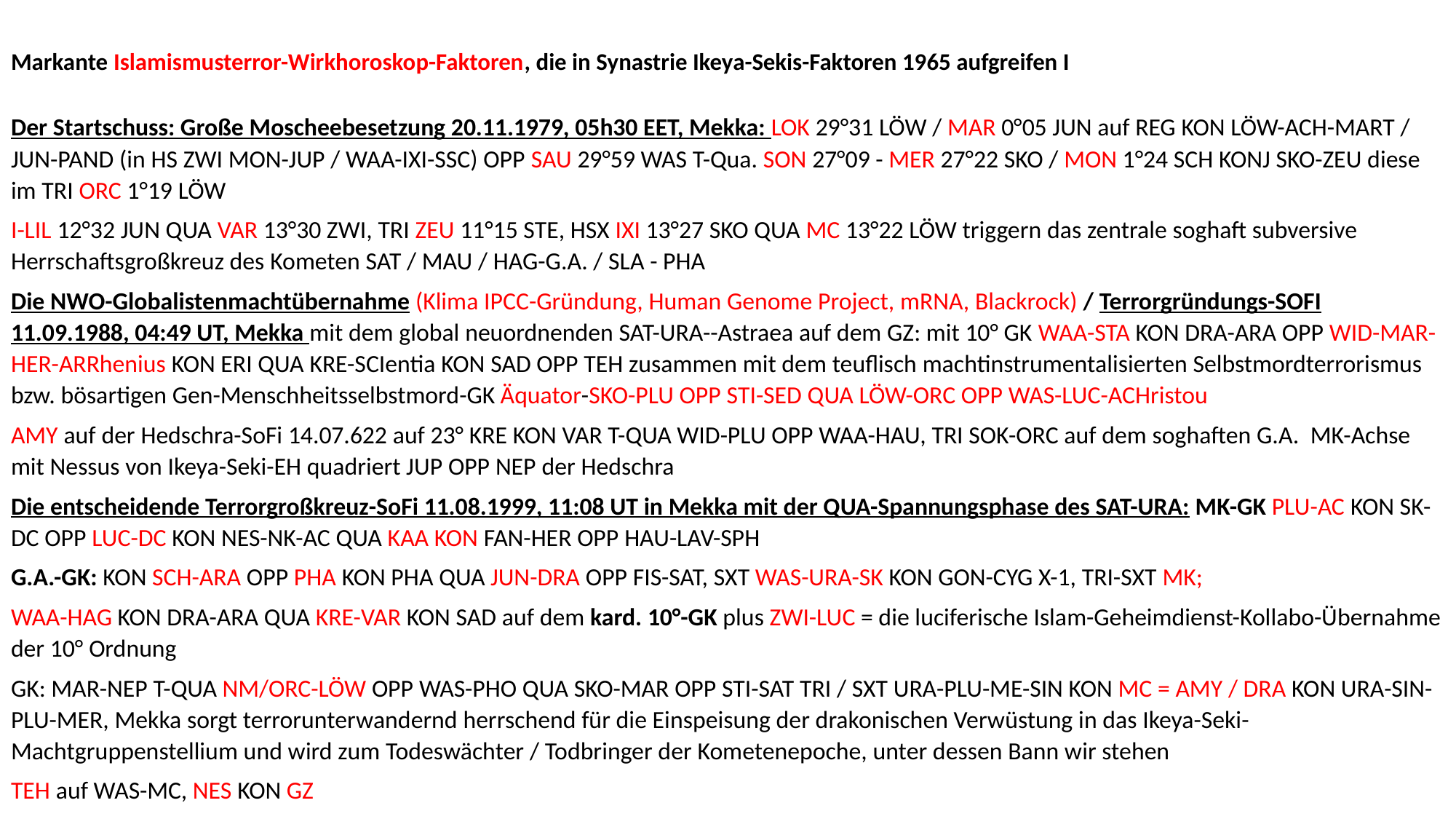

# Markante Islamismusterror-Wirkhoroskop-Faktoren, die in Synastrie Ikeya-Sekis-Faktoren 1965 aufgreifen I
Der Startschuss: Große Moscheebesetzung 20.11.1979, 05h30 EET, Mekka: LOK 29°31 LÖW / MAR 0°05 JUN auf REG KON LÖW-ACH-MART / JUN-PAND (in HS ZWI MON-JUP / WAA-IXI-SSC) OPP SAU 29°59 WAS T-Qua. SON 27°09 - MER 27°22 SKO / MON 1°24 SCH KONJ SKO-ZEU diese im TRI ORC 1°19 LÖW
I-LIL 12°32 JUN QUA VAR 13°30 ZWI, TRI ZEU 11°15 STE, HSX IXI 13°27 SKO QUA MC 13°22 LÖW triggern das zentrale soghaft subversive Herrschaftsgroßkreuz des Kometen SAT / MAU / HAG-G.A. / SLA - PHA
Die NWO-Globalistenmachtübernahme (Klima IPCC-Gründung, Human Genome Project, mRNA, Blackrock) / Terrorgründungs-SOFI 11.09.1988, 04:49 UT, Mekka mit dem global neuordnenden SAT-URA--Astraea auf dem GZ: mit 10° GK WAA-STA KON DRA-ARA OPP WID-MAR-HER-ARRhenius KON ERI QUA KRE-SCIentia KON SAD OPP TEH zusammen mit dem teuflisch machtinstrumentalisierten Selbstmordterrorismus bzw. bösartigen Gen-Menschheitsselbstmord-GK Äquator-SKO-PLU OPP STI-SED QUA LÖW-ORC OPP WAS-LUC-ACHristou
AMY auf der Hedschra-SoFi 14.07.622 auf 23° KRE KON VAR T-QUA WID-PLU OPP WAA-HAU, TRI SOK-ORC auf dem soghaften G.A.  MK-Achse mit Nessus von Ikeya-Seki-EH quadriert JUP OPP NEP der Hedschra
Die entscheidende Terrorgroßkreuz-SoFi 11.08.1999, 11:08 UT in Mekka mit der QUA-Spannungsphase des SAT-URA: MK-GK PLU-AC KON SK-DC OPP LUC-DC KON NES-NK-AC QUA KAA KON FAN-HER OPP HAU-LAV-SPH
G.A.-GK: KON SCH-ARA OPP PHA KON PHA QUA JUN-DRA OPP FIS-SAT, SXT WAS-URA-SK KON GON-CYG X-1, TRI-SXT MK;
WAA-HAG KON DRA-ARA QUA KRE-VAR KON SAD auf dem kard. 10°-GK plus ZWI-LUC = die luciferische Islam-Geheimdienst-Kollabo-Übernahme der 10° Ordnung
GK: MAR-NEP T-QUA NM/ORC-LÖW OPP WAS-PHO QUA SKO-MAR OPP STI-SAT TRI / SXT URA-PLU-ME-SIN KON MC = AMY / DRA KON URA-SIN-PLU-MER, Mekka sorgt terrorunterwandernd herrschend für die Einspeisung der drakonischen Verwüstung in das Ikeya-Seki-Machtgruppenstellium und wird zum Todeswächter / Todbringer der Kometenepoche, unter dessen Bann wir stehen
TEH auf WAS-MC, NES KON GZ